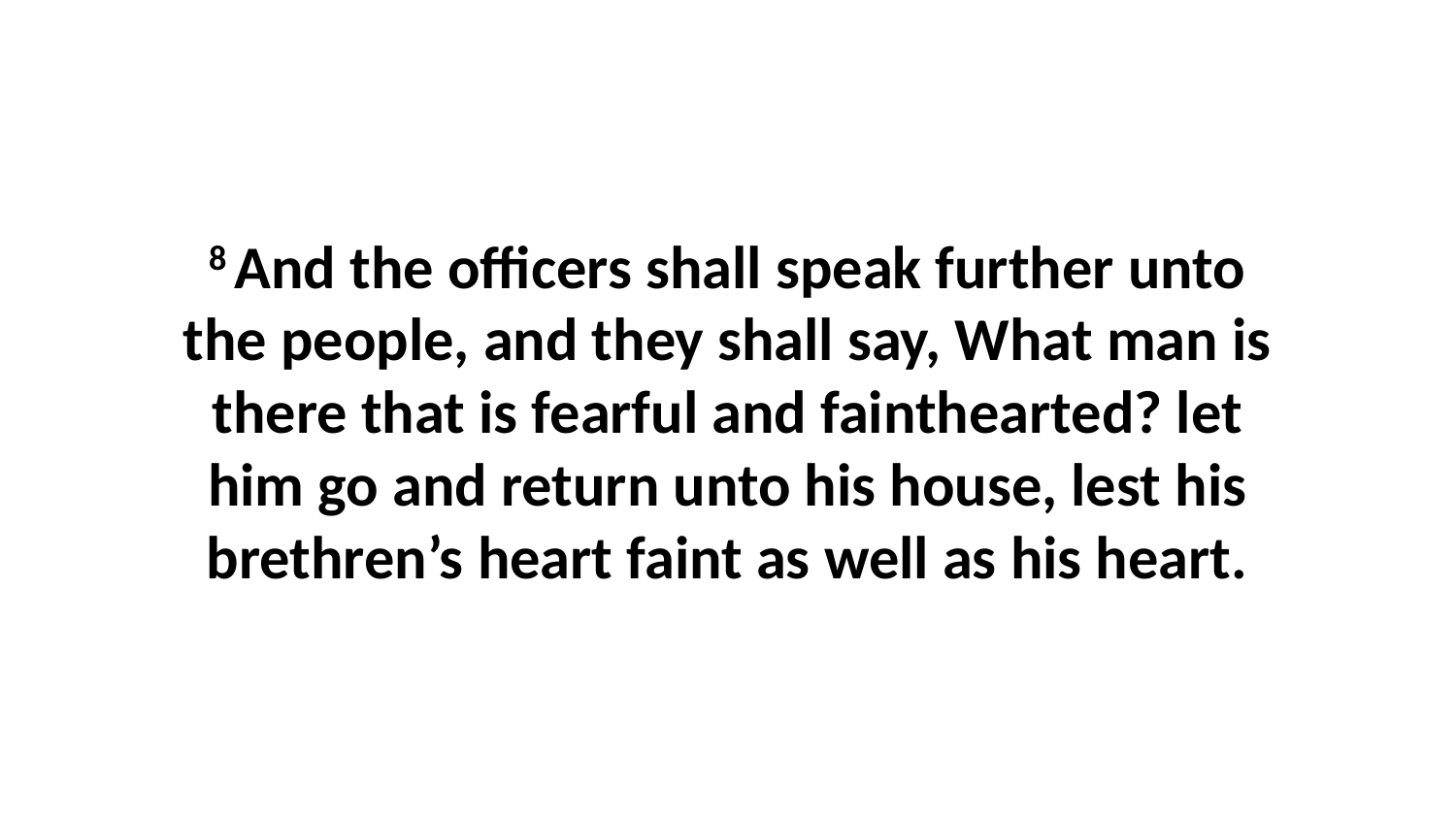

8 And the officers shall speak further unto the people, and they shall say, What man is there that is fearful and fainthearted? let him go and return unto his house, lest his brethren’s heart faint as well as his heart.